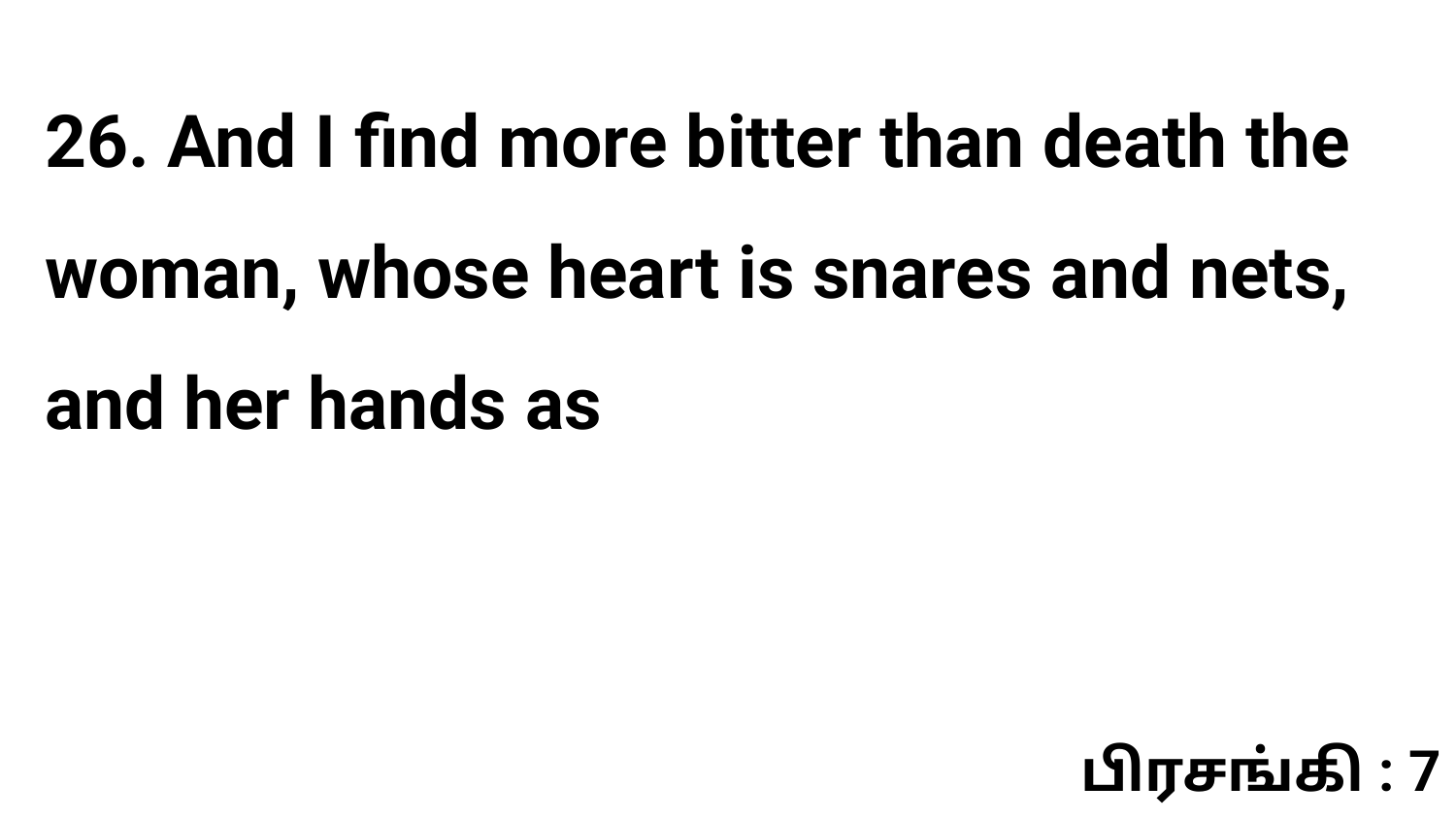

26. And I find more bitter than death the woman, whose heart is snares and nets, and her hands as
பிரசங்கி : 7